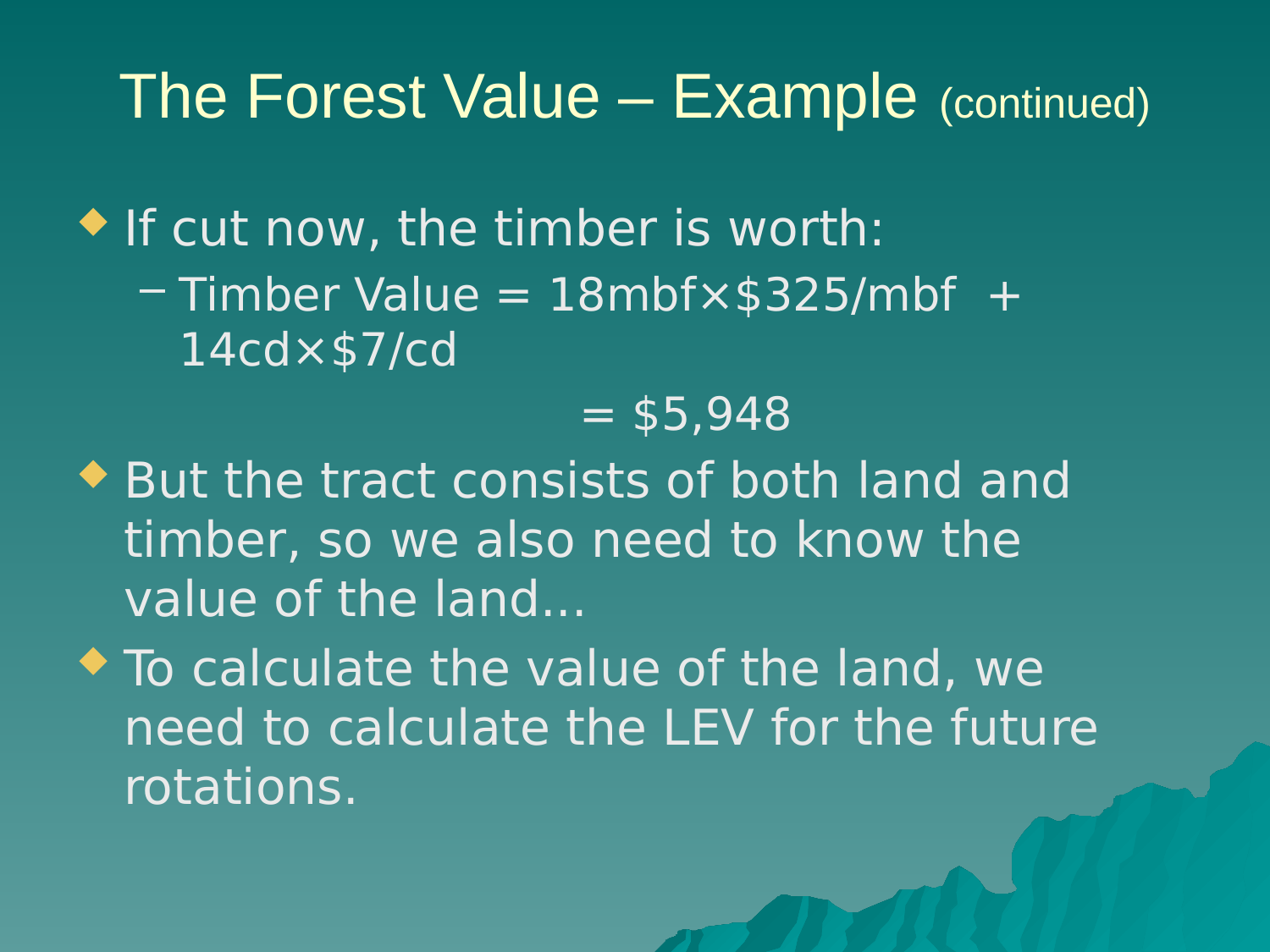

# The Forest Value – Example (continued)
If cut now, the timber is worth:
Timber Value = 18mbf×$325/mbf  + 14cd×$7/cd
			          = $5,948
But the tract consists of both land and timber, so we also need to know the value of the land...
To calculate the value of the land, we need to calculate the LEV for the future rotations.